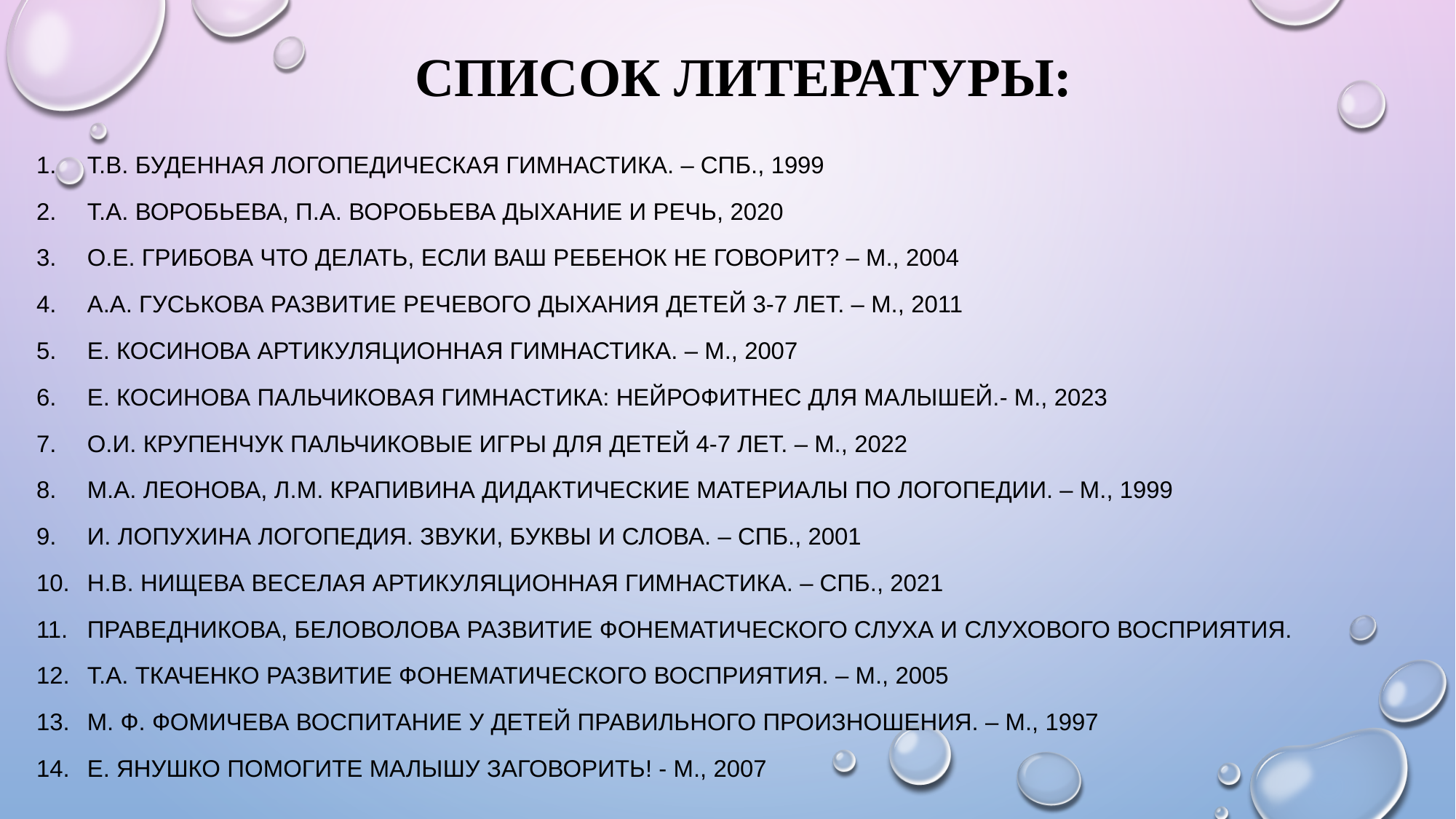

# Список литературы:
Т.В. Буденная Логопедическая гимнастика. – спб., 1999
Т.а. воробьева, п.а. воробьева Дыхание и речь, 2020
О.Е. Грибова что делать, если ваш ребенок не говорит? – м., 2004
А.А. Гуськова развитие речевого дыхания детей 3-7 лет. – М., 2011
Е. косинова Артикуляционная гимнастика. – м., 2007
Е. Косинова пальчиковая гимнастика: нейрофитнес для малышей.- М., 2023
О.И. Крупенчук пальчиковые игры для детей 4-7 лет. – М., 2022
М.а. леонова, л.м. крапивина Дидактические материалы по логопедии. – м., 1999
И. Лопухина логопедия. Звуки, буквы и слова. – СПб., 2001
Н.в. Нищева веселая артикуляционная гимнастика. – спб., 2021
Праведникова, беловолова развитие фонематического слуха и слухового восприятия.
Т.А. ткаченко развитие фонематического восприятия. – М., 2005
М. Ф. Фомичева Воспитание у детей правильного произношения. – М., 1997
Е. Янушко Помогите малышу заговорить! - М., 2007